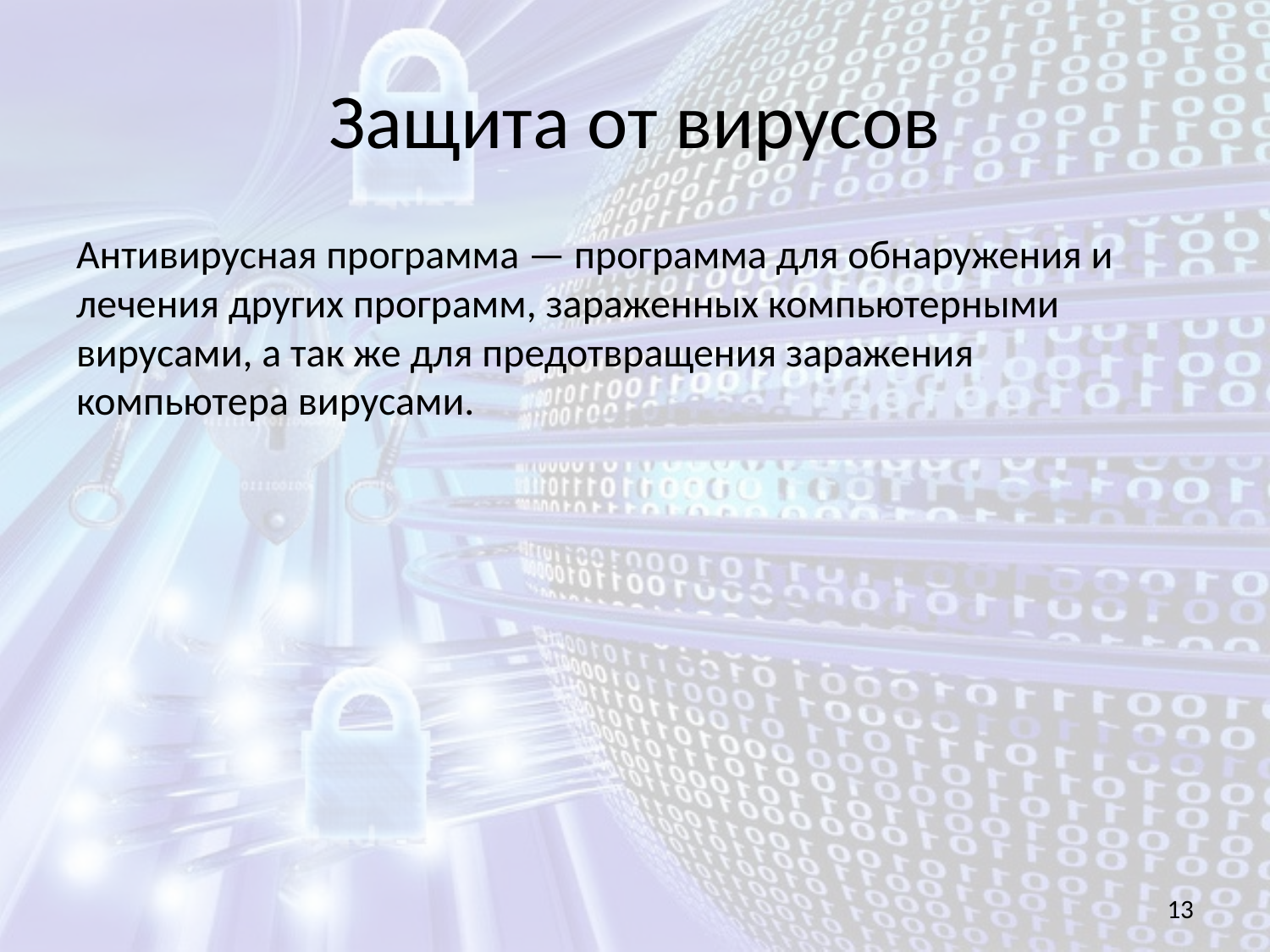

# Защита от вирусов
Антивирусная программа — программа для обнаружения и лечения других программ, зараженных компьютерными вирусами, а так же для предотвращения заражения компьютера вирусами.
13